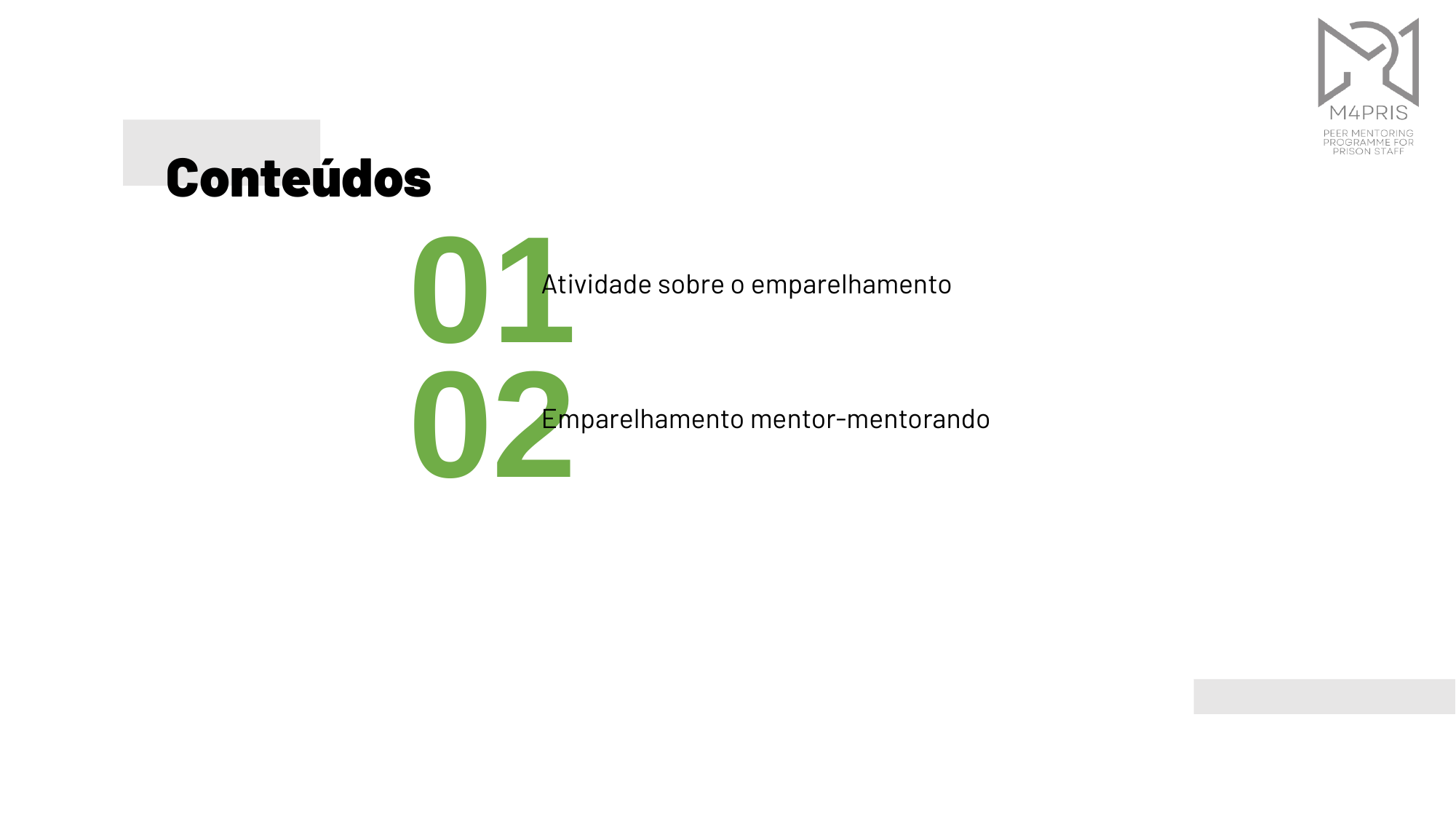

Conteúdos
01
Atividade sobre o emparelhamento
02
Emparelhamento mentor-mentorando